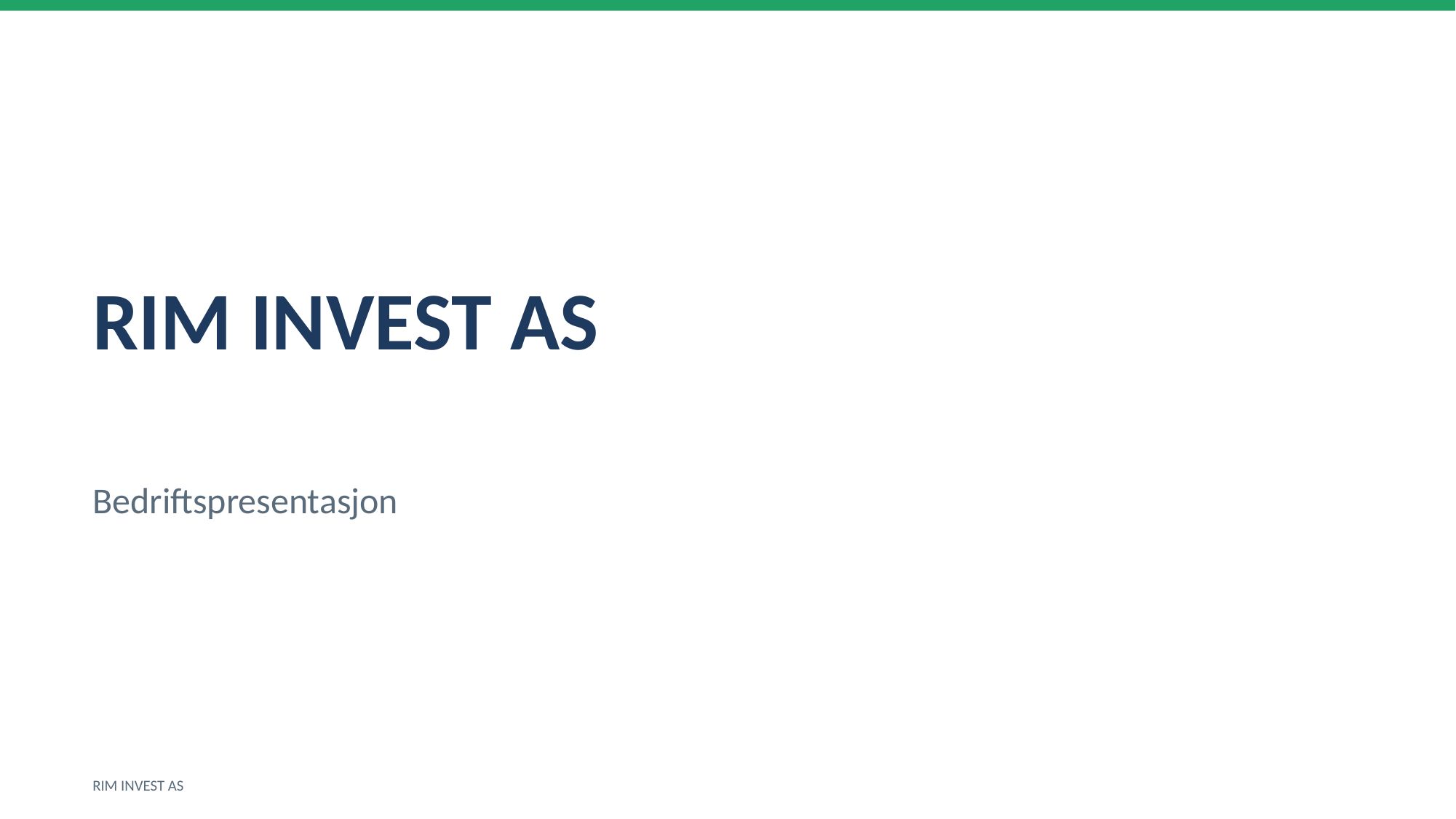

RIM INVEST AS
Bedriftspresentasjon
RIM INVEST AS